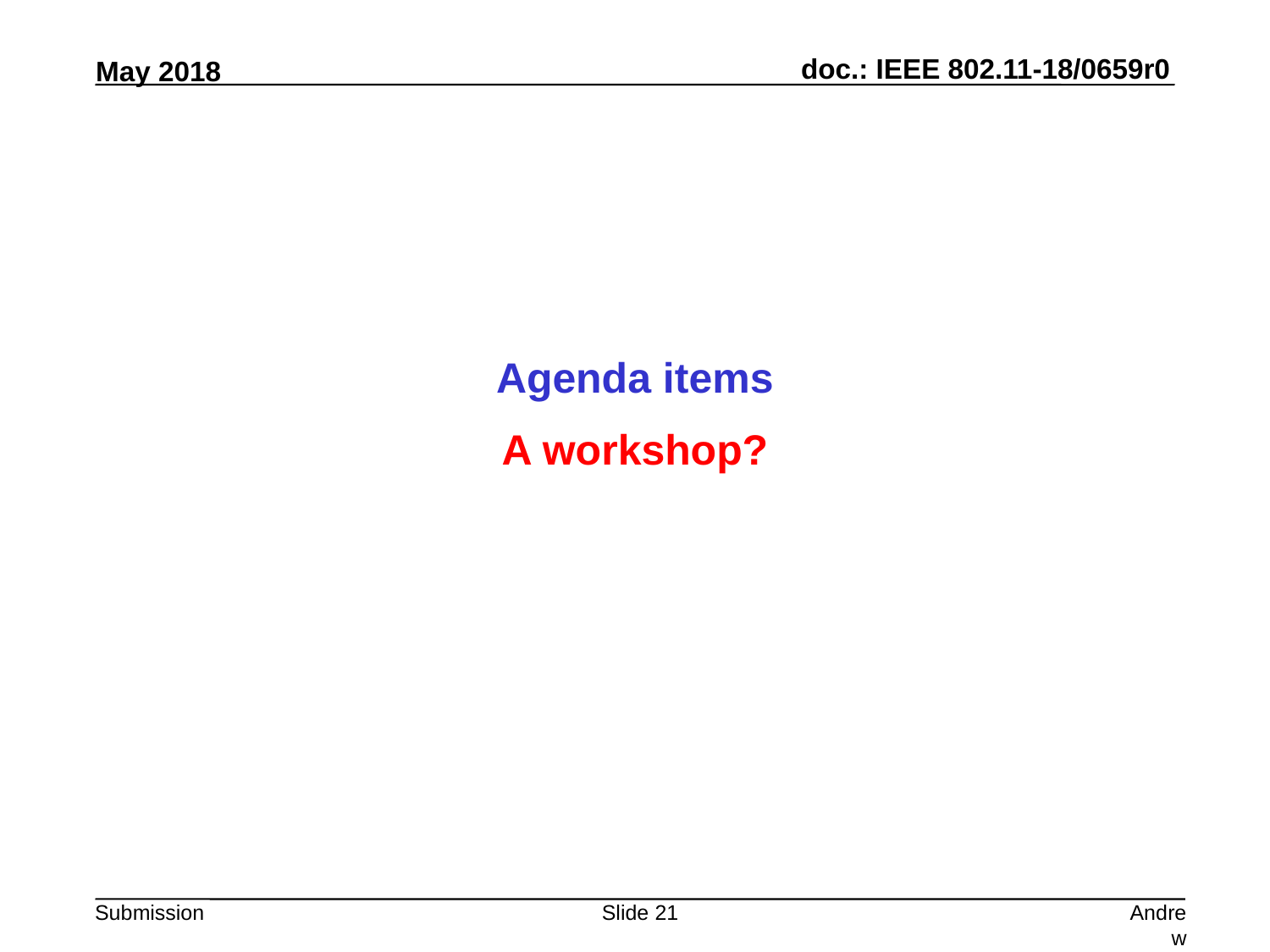

Agenda items
A workshop?
Slide 21
Andrew Myles, Cisco